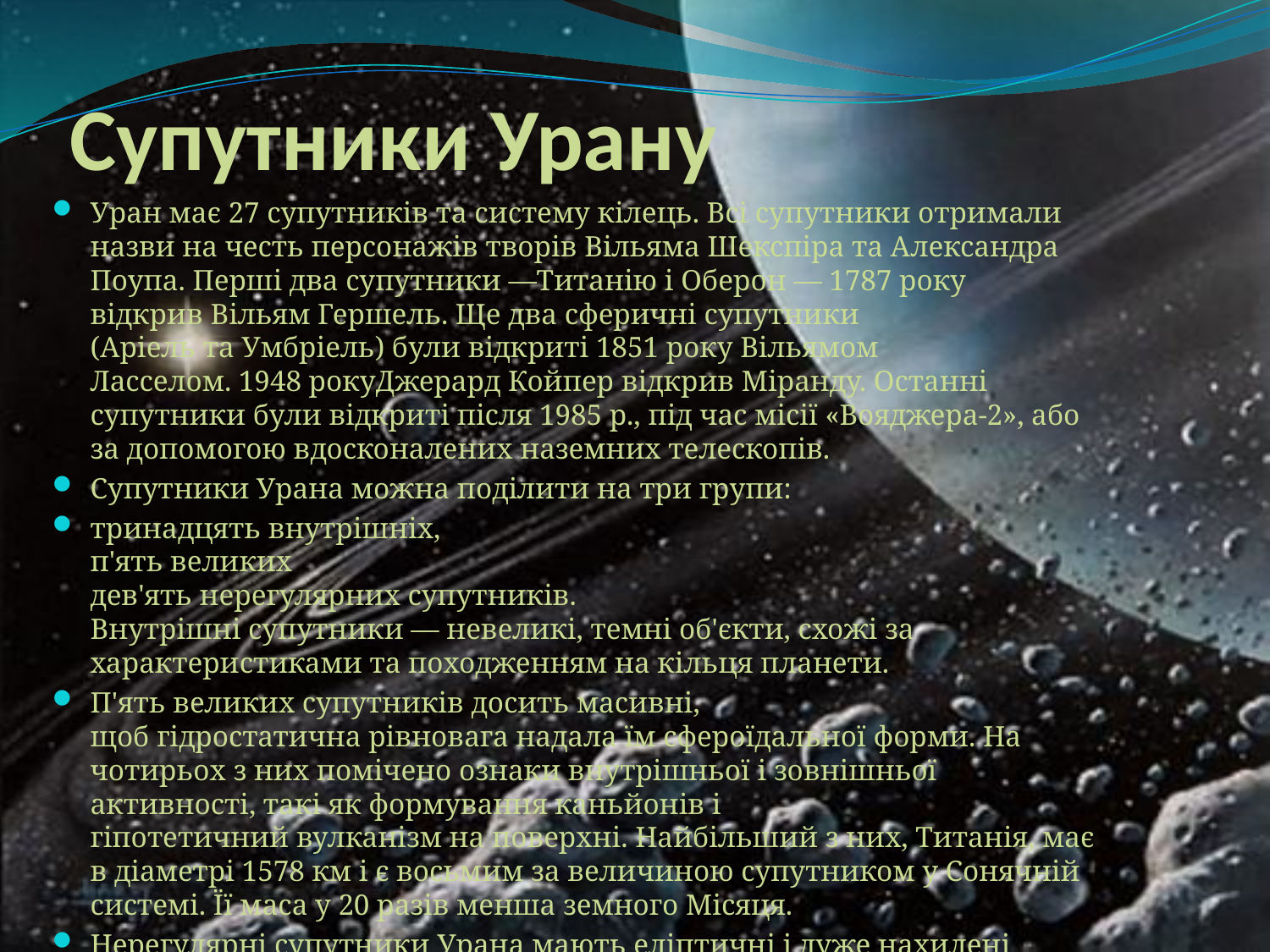

# Супутники Урану
Уран має 27 супутників та систему кілець. Всі супутники отримали назви на честь персонажів творів Вільяма Шекспіра та Александра Поупа. Перші два супутники —Титанію і Оберон — 1787 року відкрив Вільям Гершель. Ще два сферичні супутники (Аріель та Умбріель) були відкриті 1851 року Вільямом Ласселом. 1948 рокуДжерард Койпер відкрив Міранду. Останні супутники були відкриті після 1985 р., під час місії «Вояджера-2», або за допомогою вдосконалених наземних телескопів.
Супутники Урана можна поділити на три групи:
тринадцять внутрішніх,
п'ять великих
дев'ять нерегулярних супутників.
Внутрішні супутники — невеликі, темні об'єкти, схожі за характеристиками та походженням на кільця планети.
П'ять великих супутників досить масивні, щоб гідростатична рівновага надала їм сфероїдальної форми. На чотирьох з них помічено ознаки внутрішньої і зовнішньої активності, такі як формування каньйонів і гіпотетичний вулканізм на поверхні. Найбільший з них, Титанія, має в діаметрі 1578 км і є восьмим за величиною супутником у Сонячній системі. Її маса у 20 разів менша земного Місяця.
Нерегулярні супутники Урана мають еліптичні і дуже нахилені (здебільшого ретроградні) орбіти на великій відстані від планети.